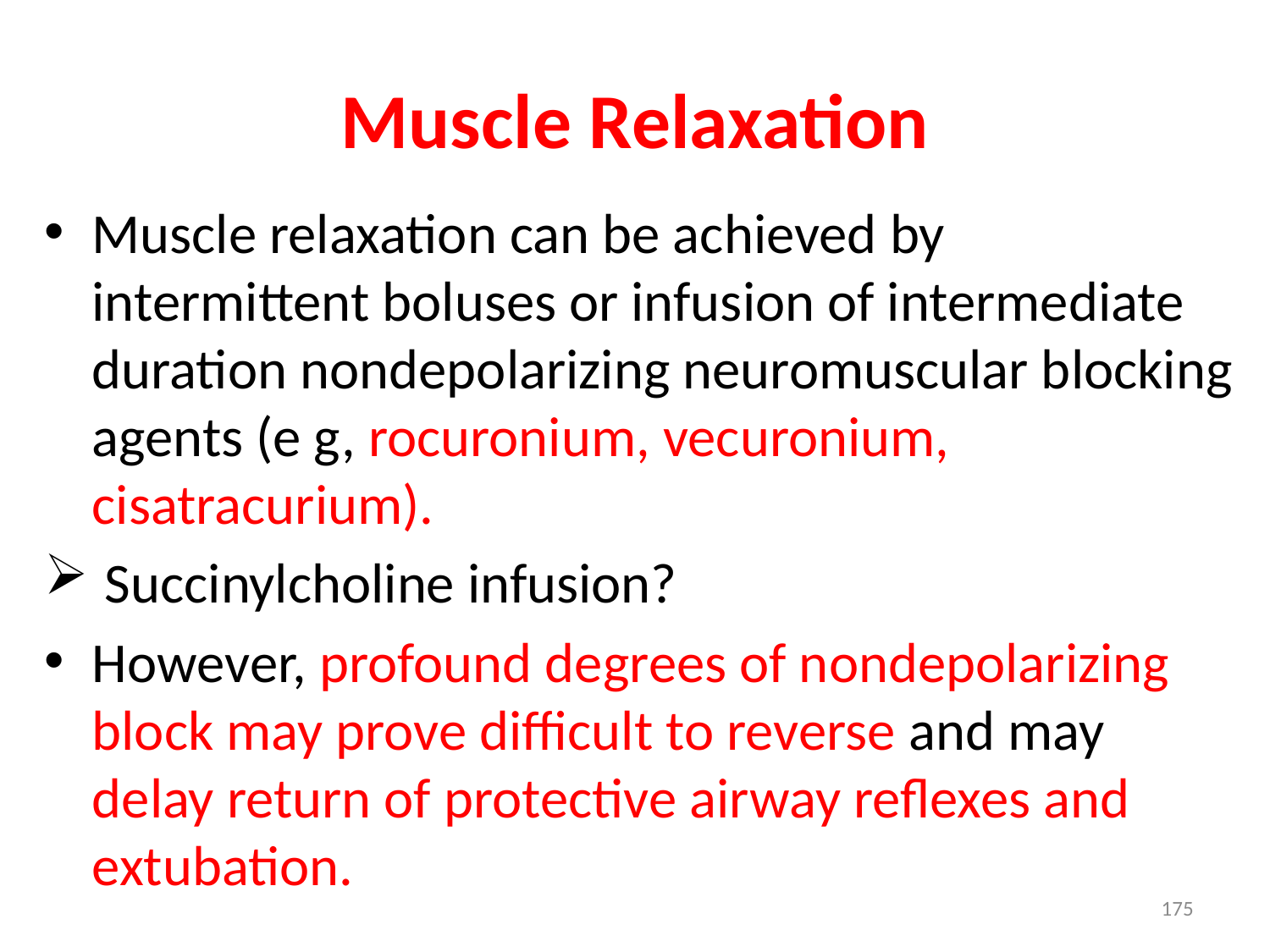

# Muscle Relaxation
Muscle relaxation can be achieved by  intermittent boluses or infusion of intermediate duration nondepolarizing neuromuscular blocking agents (e g, rocuronium, vecuronium, cisatracurium).
 Succinylcholine infusion?
However, profound degrees of nondepolarizing block may prove difficult to reverse and may delay return of protective airway reflexes and extubation.
175